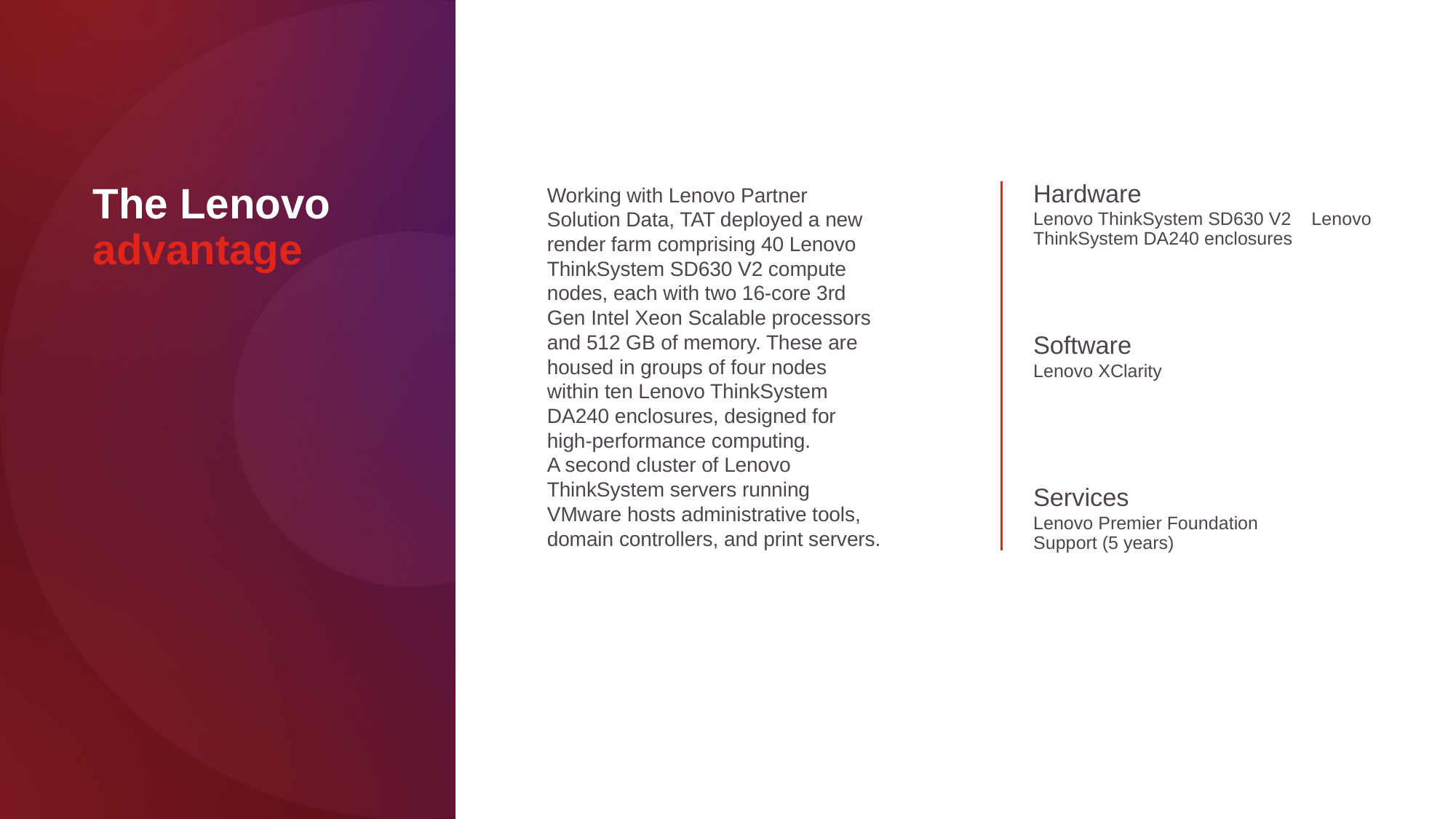

Hardware
The Lenovo advantage
Working with Lenovo Partner Solution Data, TAT deployed a new render farm comprising 40 Lenovo ThinkSystem SD630 V2 compute nodes, each with two 16-core 3rd Gen Intel Xeon Scalable processors and 512 GB of memory. These are housed in groups of four nodes within ten Lenovo ThinkSystem DA240 enclosures, designed for
high-performance computing.
A second cluster of Lenovo ThinkSystem servers running VMware hosts administrative tools, domain controllers, and print servers.
Lenovo ThinkSystem SD630 V2    Lenovo ThinkSystem DA240 enclosures
Software
Lenovo XClarity
Services
Lenovo Premier Foundation Support (5 years)